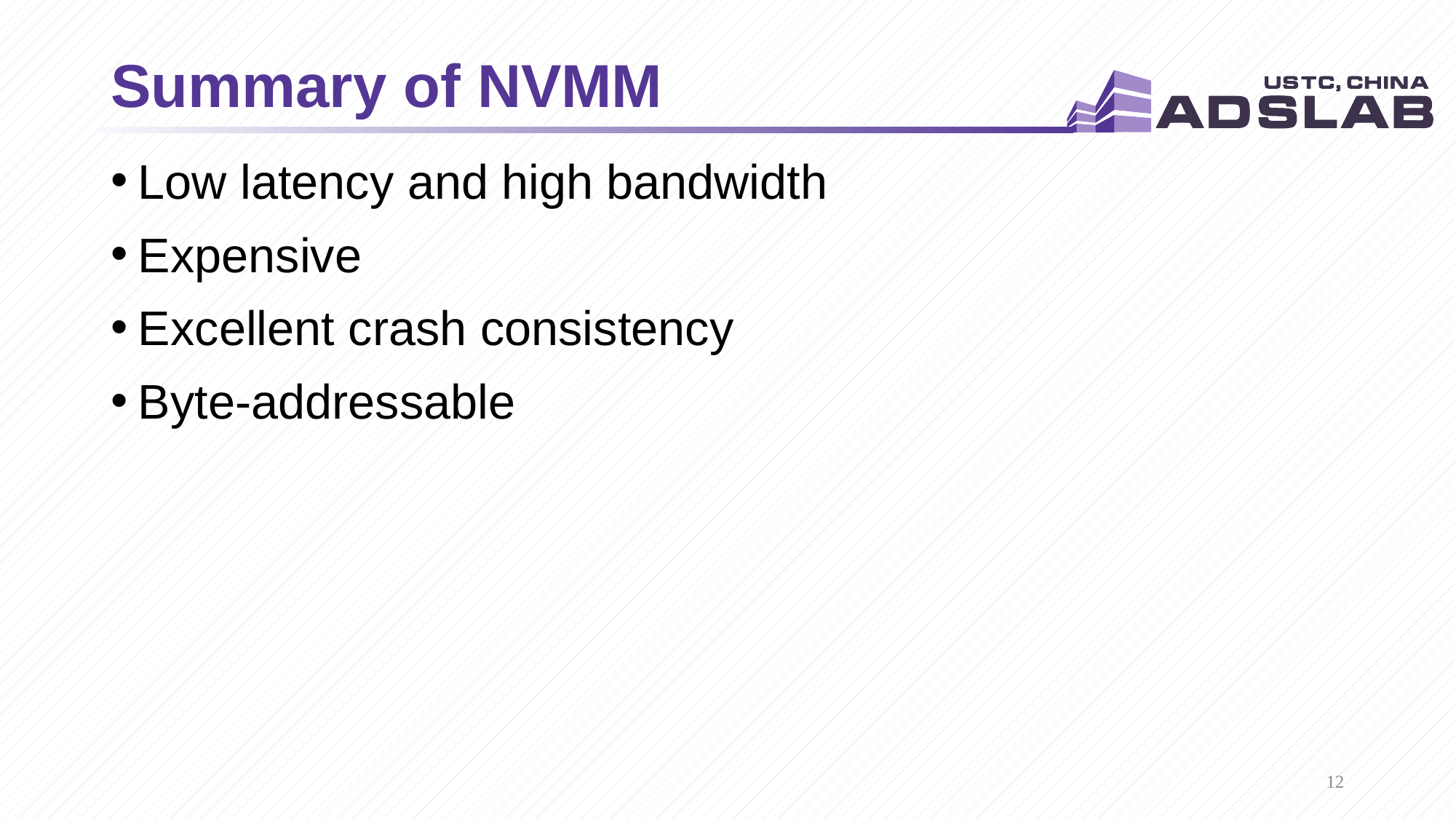

# Summary of NVMM
Low latency and high bandwidth
Expensive
Excellent crash consistency
Byte-addressable